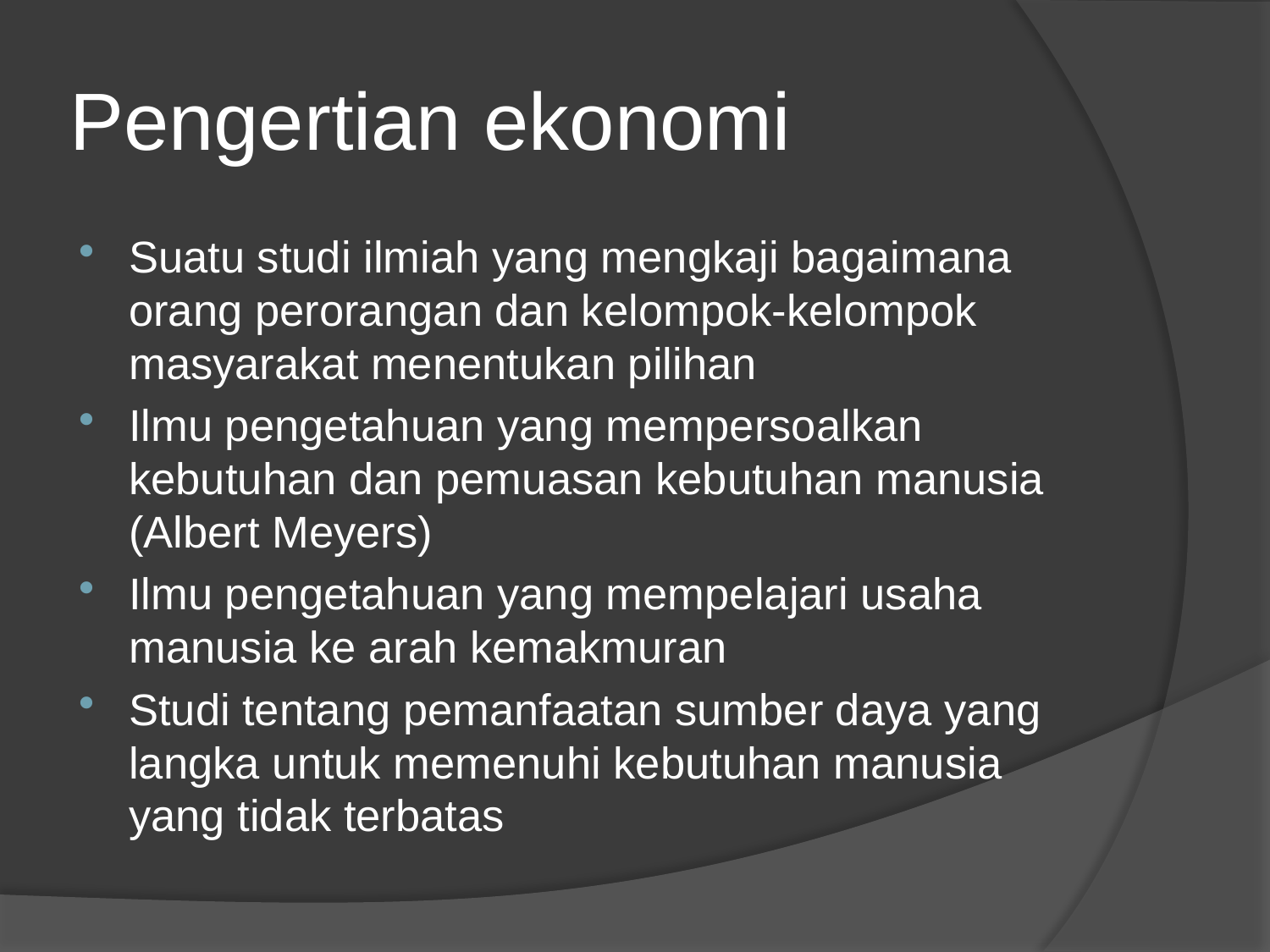

# Pengertian ekonomi
Suatu studi ilmiah yang mengkaji bagaimana orang perorangan dan kelompok-kelompok masyarakat menentukan pilihan
Ilmu pengetahuan yang mempersoalkan kebutuhan dan pemuasan kebutuhan manusia (Albert Meyers)
Ilmu pengetahuan yang mempelajari usaha manusia ke arah kemakmuran
Studi tentang pemanfaatan sumber daya yang langka untuk memenuhi kebutuhan manusia yang tidak terbatas